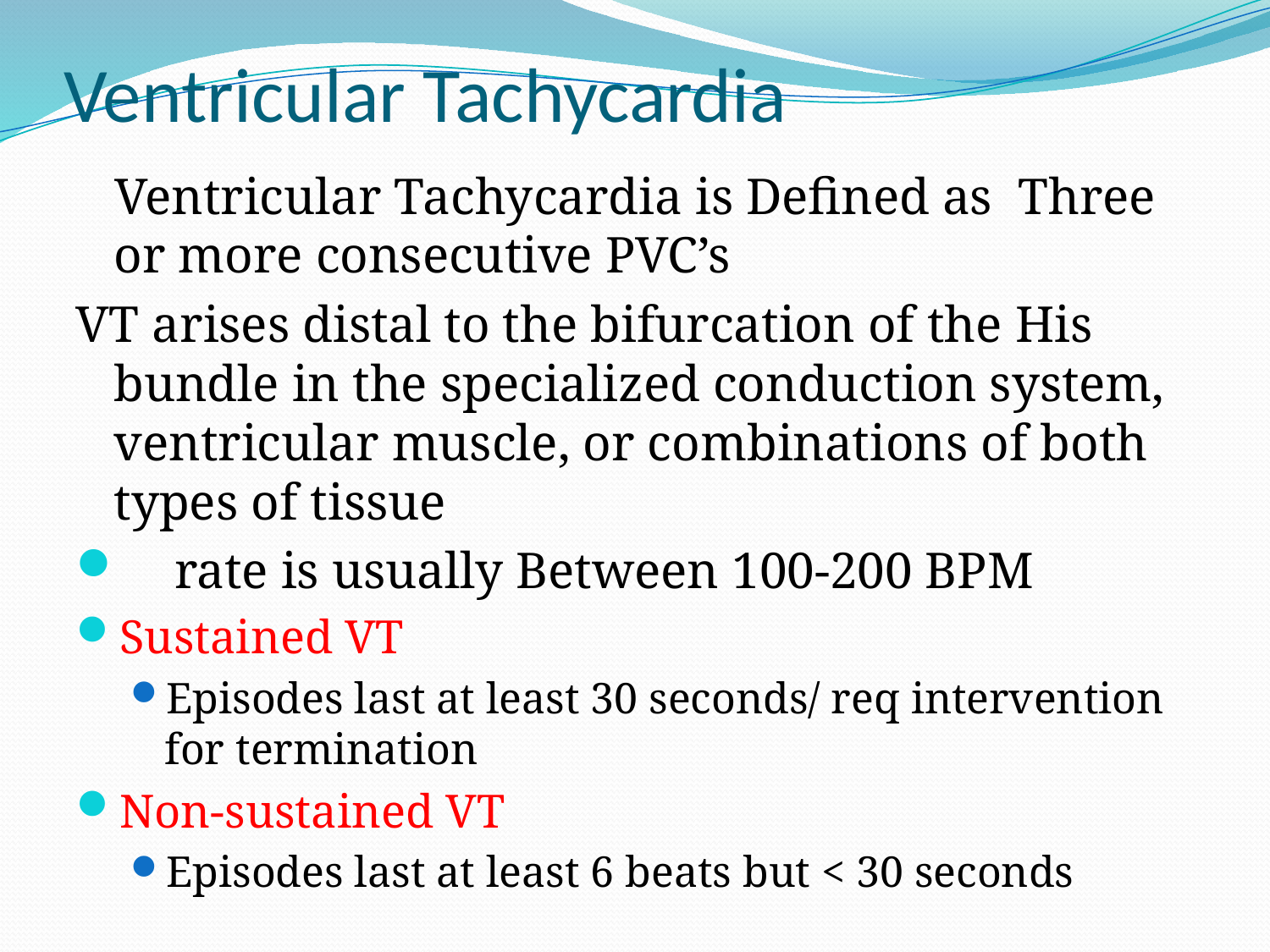

# Ventricular Tachycardia
   Ventricular Tachycardia is Defined as  Three or more consecutive PVC’s
VT arises distal to the bifurcation of the His bundle in the specialized conduction system, ventricular muscle, or combinations of both types of tissue
    rate is usually Between 100-200 BPM
Sustained VT
Episodes last at least 30 seconds/ req intervention for termination
Non-sustained VT
Episodes last at least 6 beats but < 30 seconds